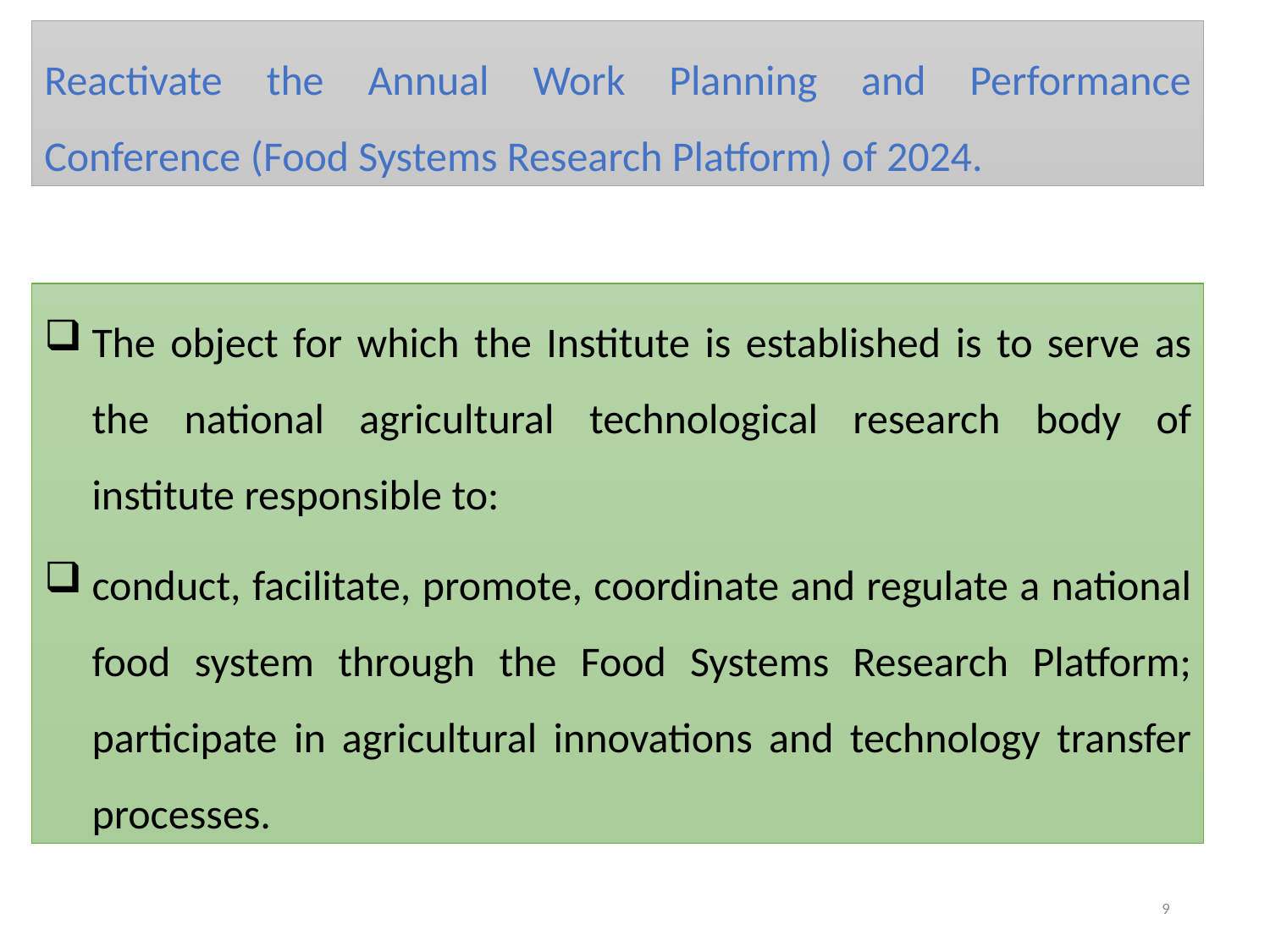

Reactivate the Annual Work Planning and Performance Conference (Food Systems Research Platform) of 2024.
The object for which the Institute is established is to serve as the national agricultural technological research body of institute responsible to:
conduct, facilitate, promote, coordinate and regulate a national food system through the Food Systems Research Platform; participate in agricultural innovations and technology transfer processes.
9